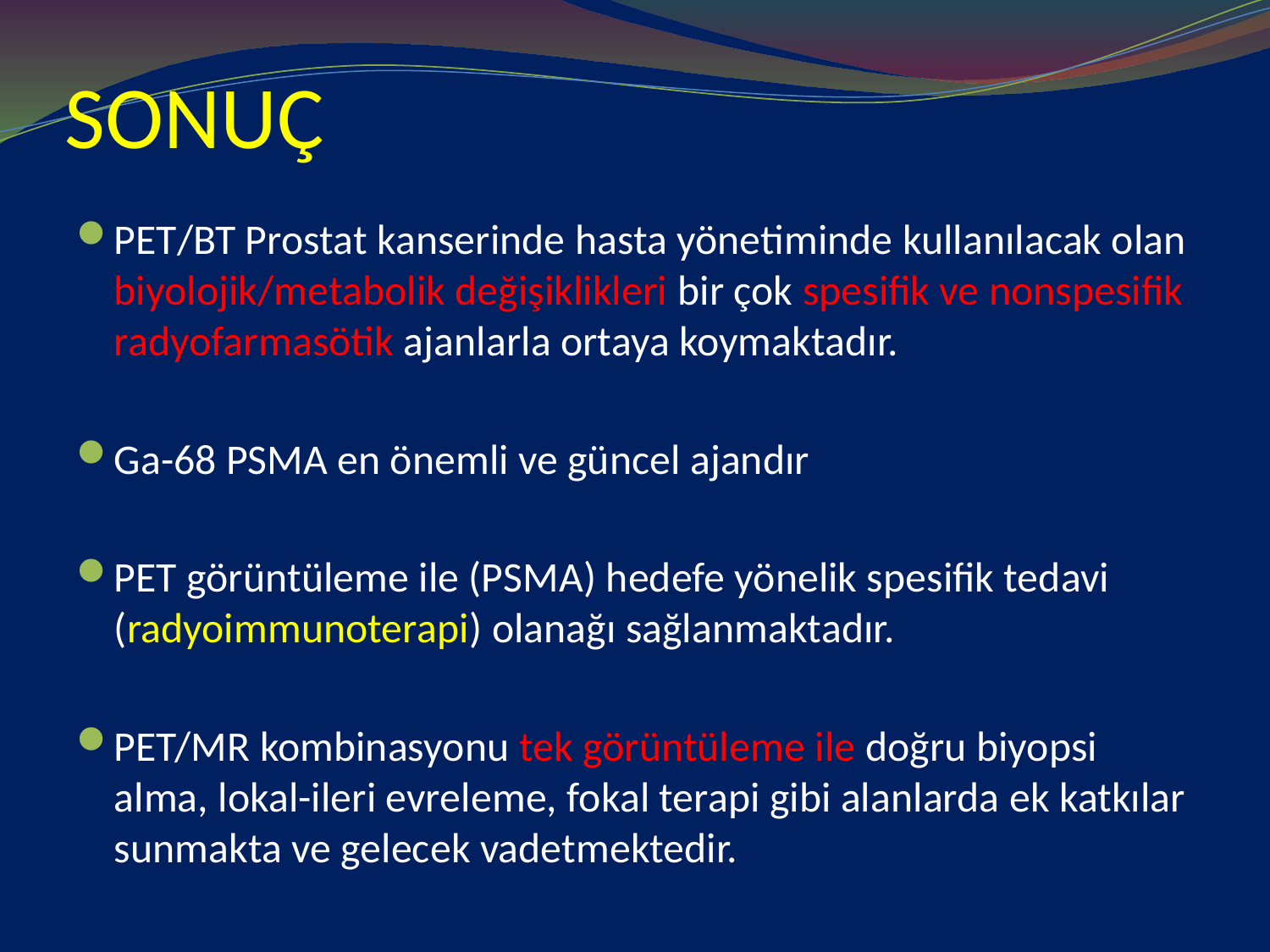

# SONUÇ
PET/BT Prostat kanserinde hasta yönetiminde kullanılacak olan biyolojik/metabolik değişiklikleri bir çok spesifik ve nonspesifik radyofarmasötik ajanlarla ortaya koymaktadır.

Ga-68 PSMA en önemli ve güncel ajandır

PET görüntüleme ile (PSMA) hedefe yönelik spesifik tedavi (radyoimmunoterapi) olanağı sağlanmaktadır.

PET/MR kombinasyonu tek görüntüleme ile doğru biyopsi alma, lokal-ileri evreleme, fokal terapi gibi alanlarda ek katkılar sunmakta ve gelecek vadetmektedir.